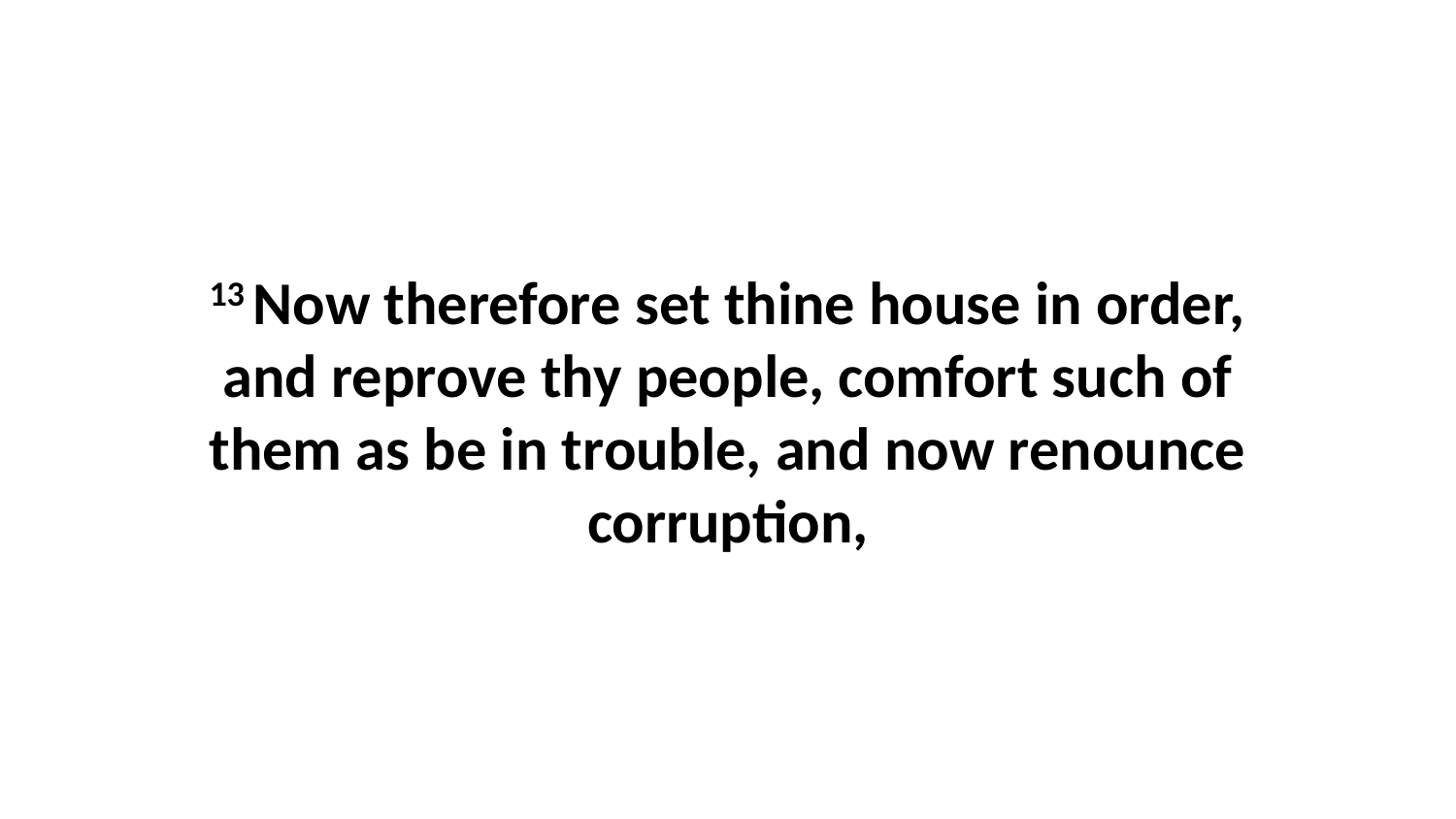

13 Now therefore set thine house in order, and reprove thy people, comfort such of them as be in trouble, and now renounce corruption,